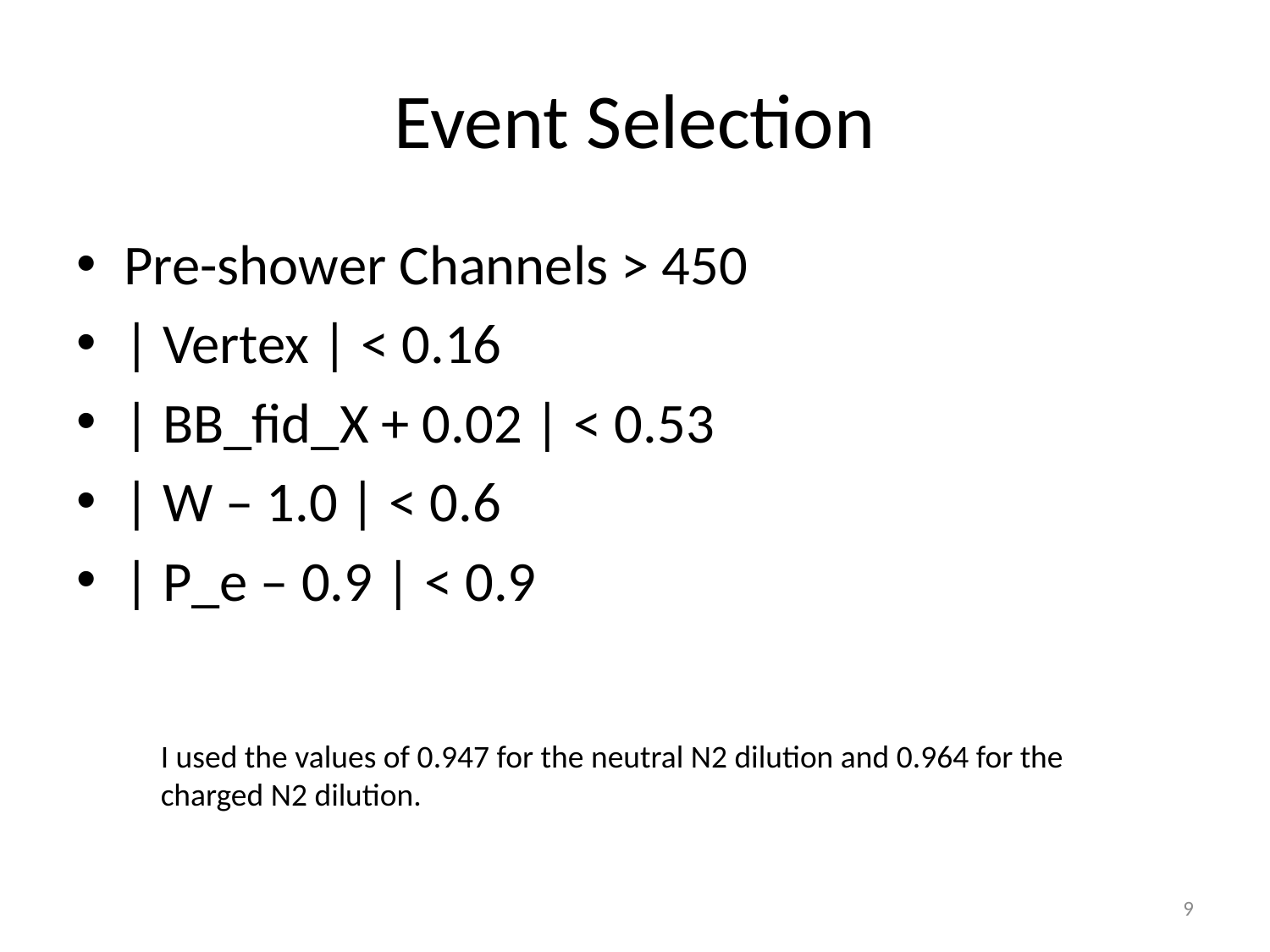

# Event Selection
Pre-shower Channels > 450
| Vertex | < 0.16
| BB_fid_X + 0.02 | < 0.53
| W – 1.0 | < 0.6
| P_e – 0.9 | < 0.9
I used the values of 0.947 for the neutral N2 dilution and 0.964 for the charged N2 dilution.
9